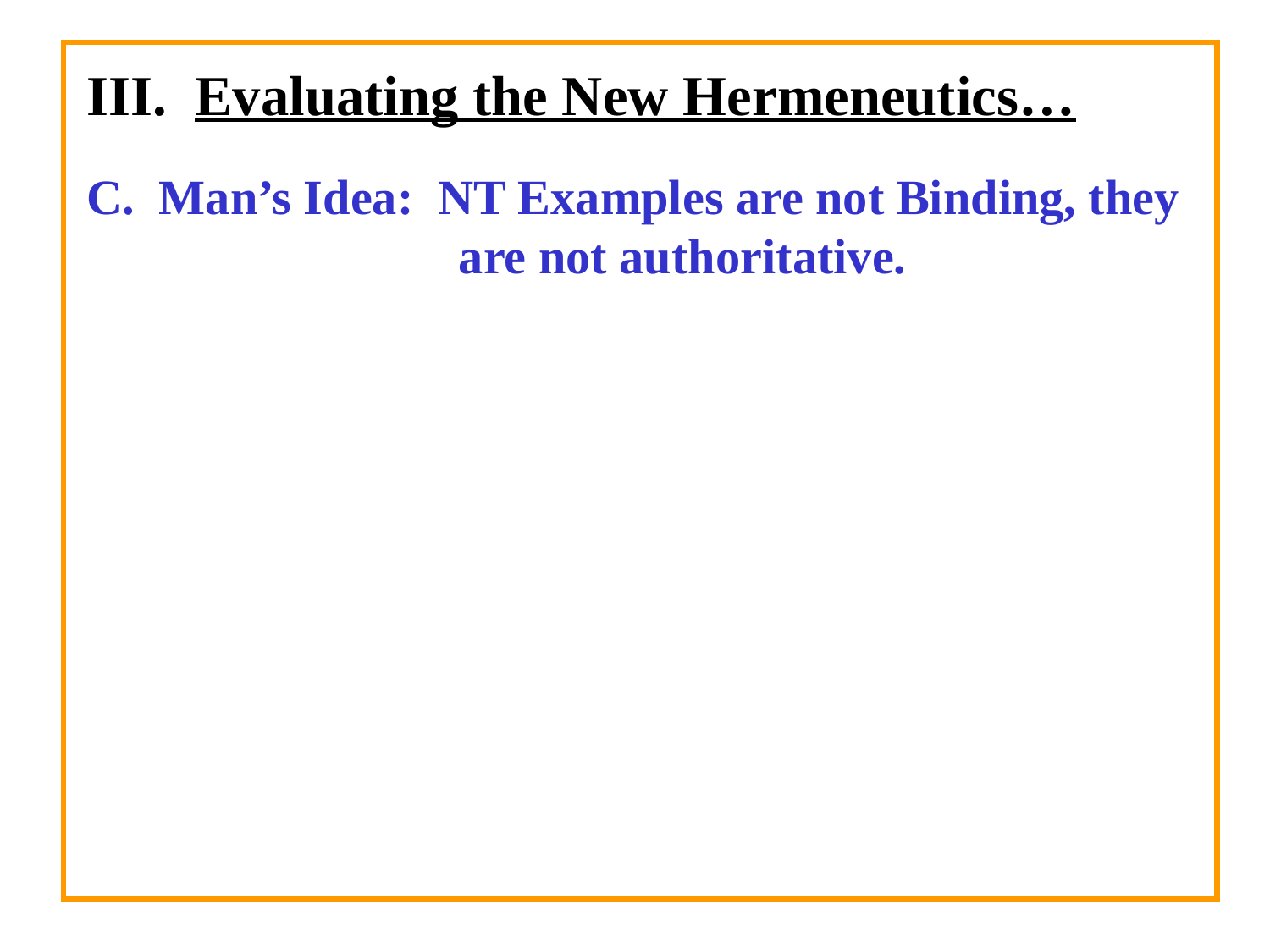

III.  Evaluating the New Hermeneutics…

C.  Man’s Idea:  NT Examples are not Binding, they are not authoritative.